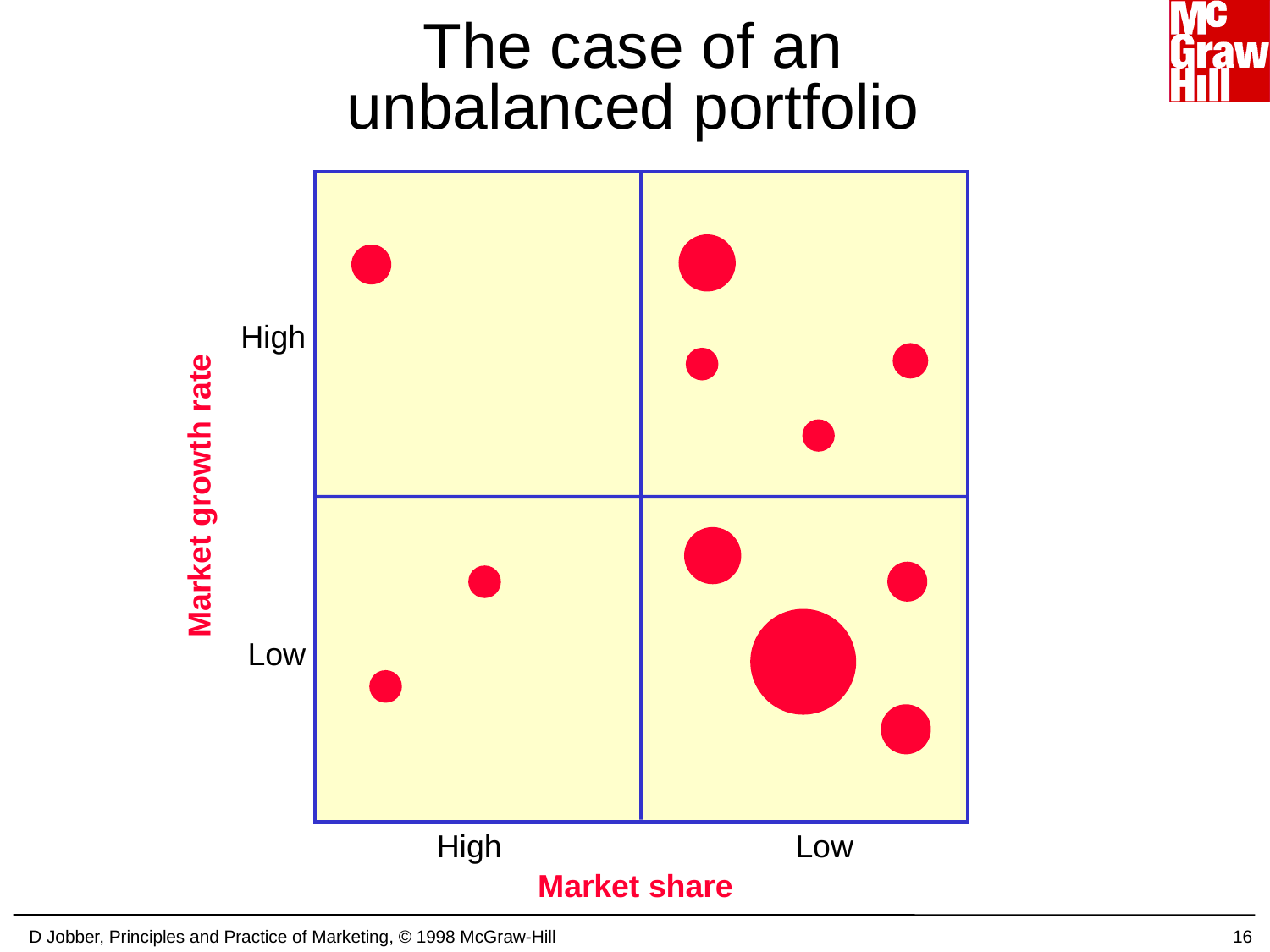

# The case of an unbalanced portfolio

High

Market growth rate

Low

High
Low
Market share
D Jobber, Principles and Practice of Marketing, © 1998 McGraw-Hill
16